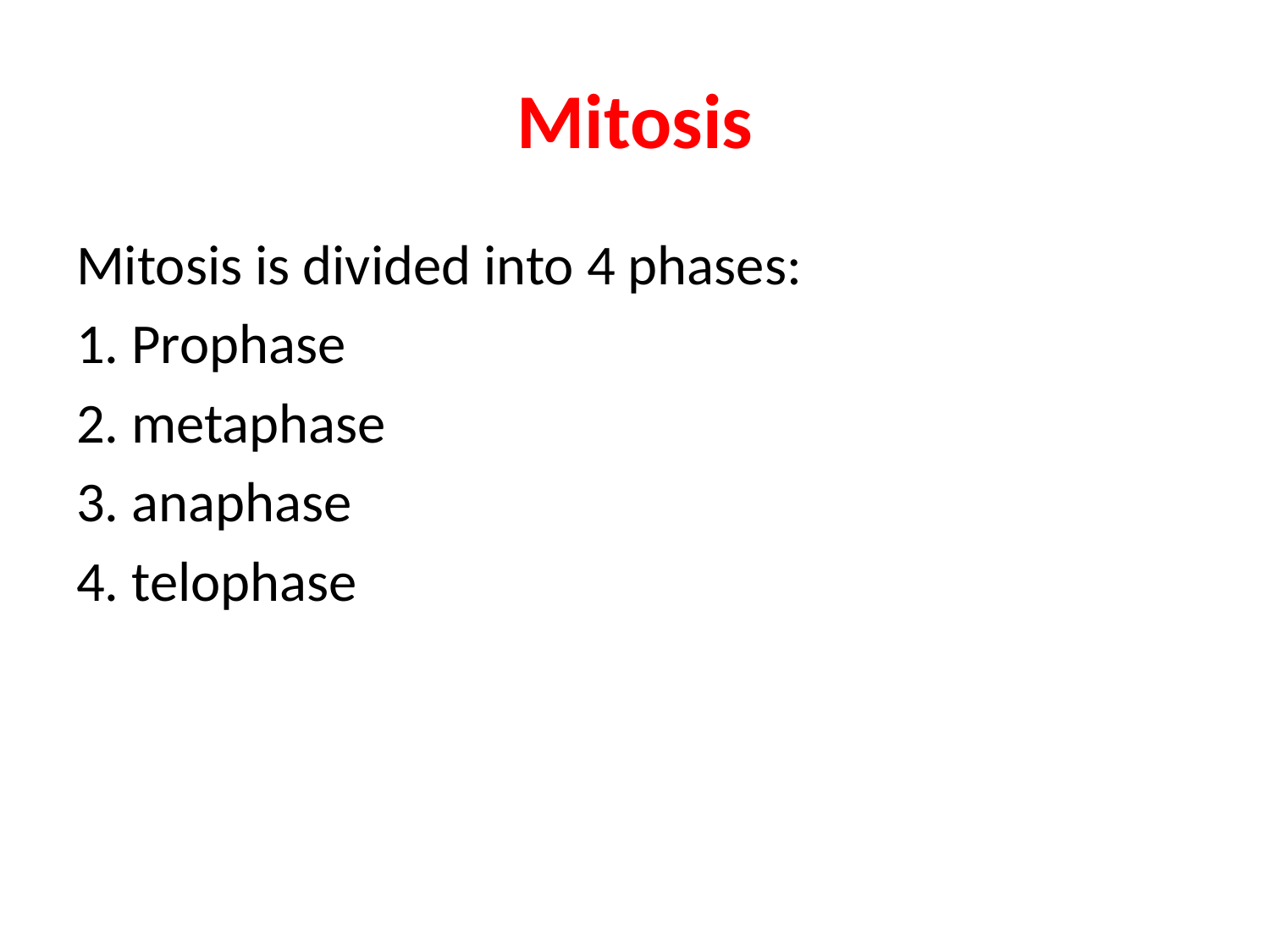

# Mitosis
Mitosis is divided into 4 phases:
1. Prophase
2. metaphase
3. anaphase
4. telophase